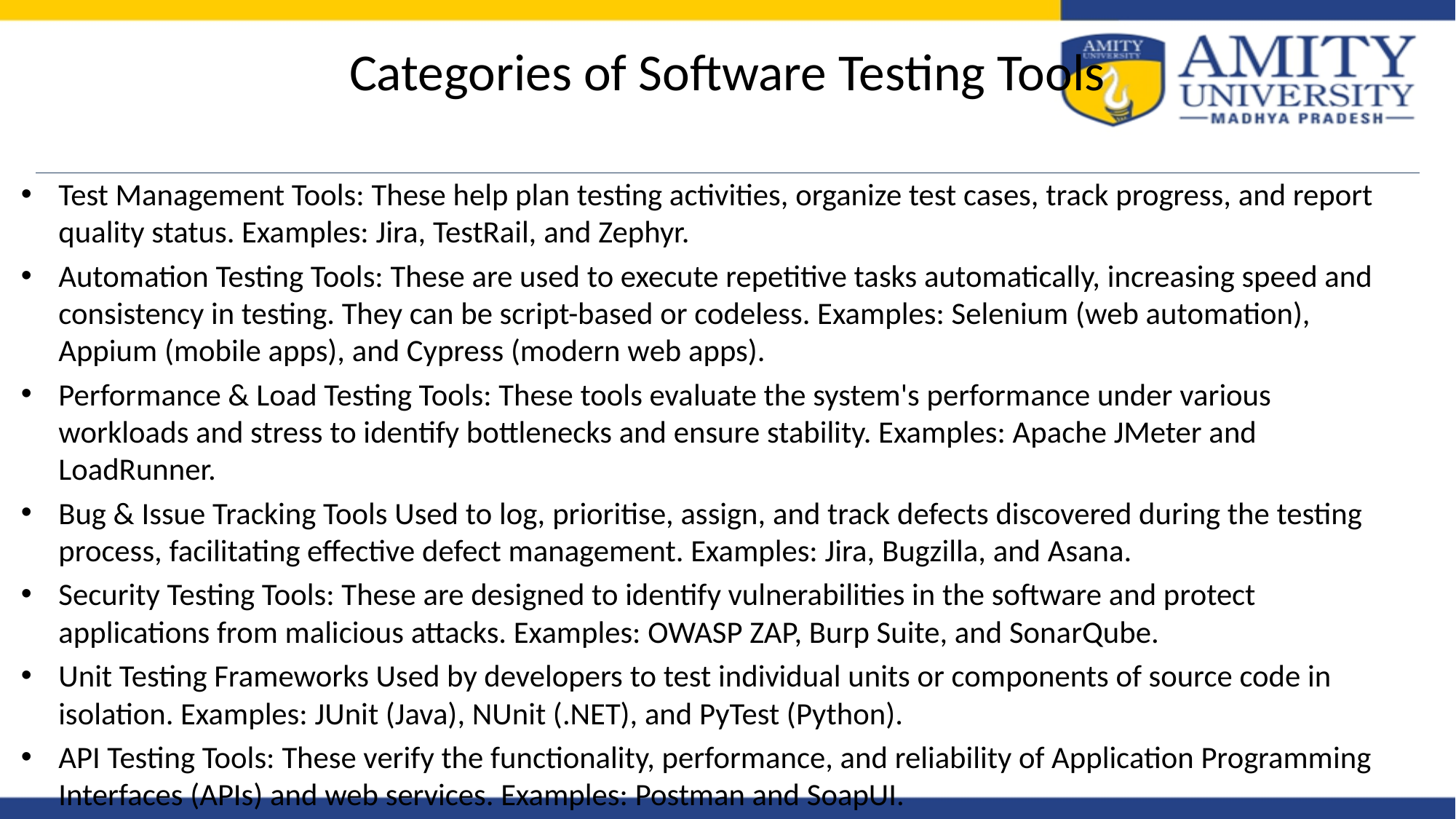

# Categories of Software Testing Tools
Test Management Tools: These help plan testing activities, organize test cases, track progress, and report quality status. Examples: Jira, TestRail, and Zephyr.
Automation Testing Tools: These are used to execute repetitive tasks automatically, increasing speed and consistency in testing. They can be script-based or codeless. Examples: Selenium (web automation), Appium (mobile apps), and Cypress (modern web apps).
Performance & Load Testing Tools: These tools evaluate the system's performance under various workloads and stress to identify bottlenecks and ensure stability. Examples: Apache JMeter and LoadRunner.
Bug & Issue Tracking Tools Used to log, prioritise, assign, and track defects discovered during the testing process, facilitating effective defect management. Examples: Jira, Bugzilla, and Asana.
Security Testing Tools: These are designed to identify vulnerabilities in the software and protect applications from malicious attacks. Examples: OWASP ZAP, Burp Suite, and SonarQube.
Unit Testing Frameworks Used by developers to test individual units or components of source code in isolation. Examples: JUnit (Java), NUnit (.NET), and PyTest (Python).
API Testing Tools: These verify the functionality, performance, and reliability of Application Programming Interfaces (APIs) and web services. Examples: Postman and SoapUI.